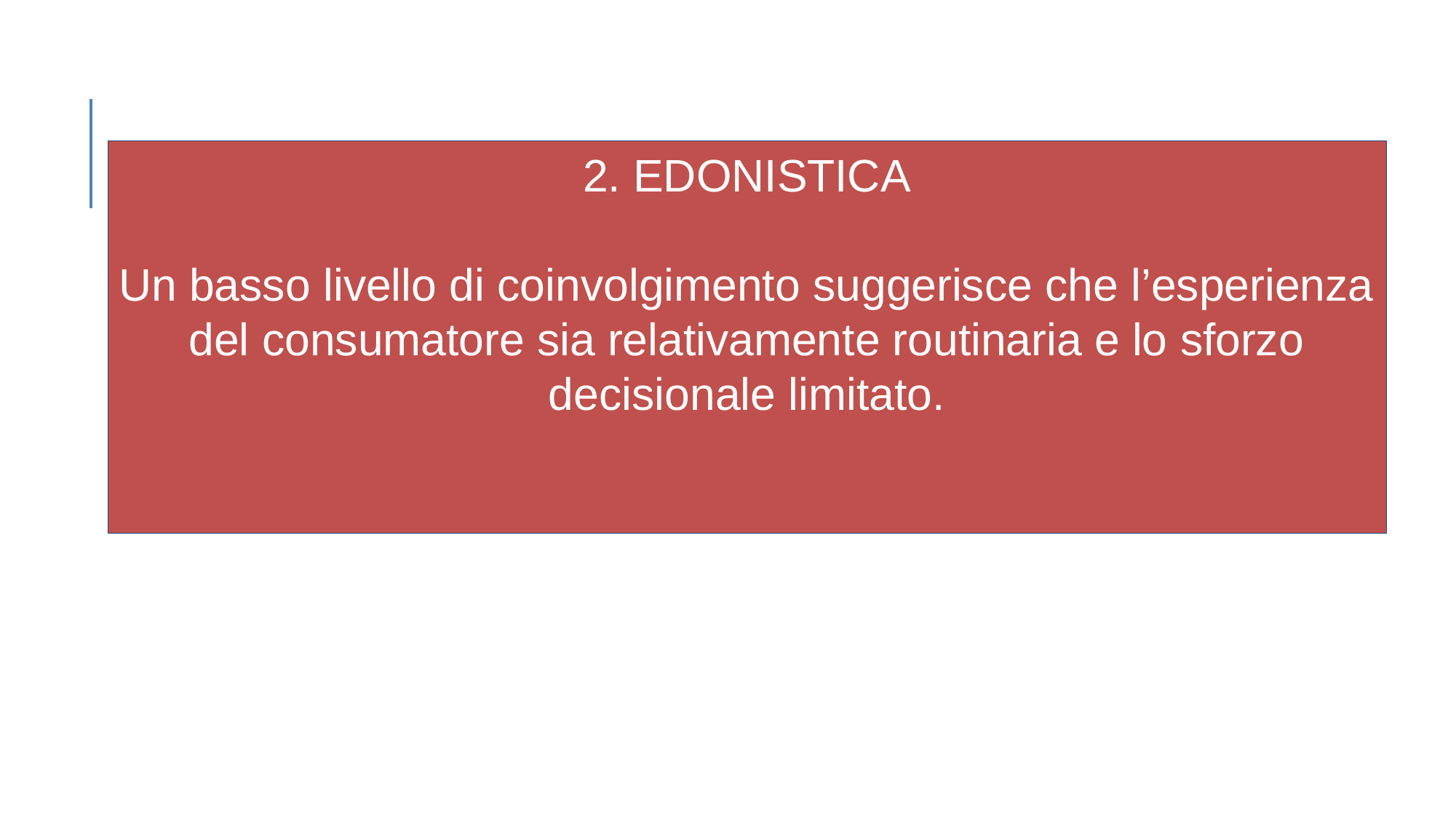

2. EDONISTICA

Un basso livello di coinvolgimento suggerisce che l’esperienza del consumatore sia relativamente routinaria e lo sforzo decisionale limitato.